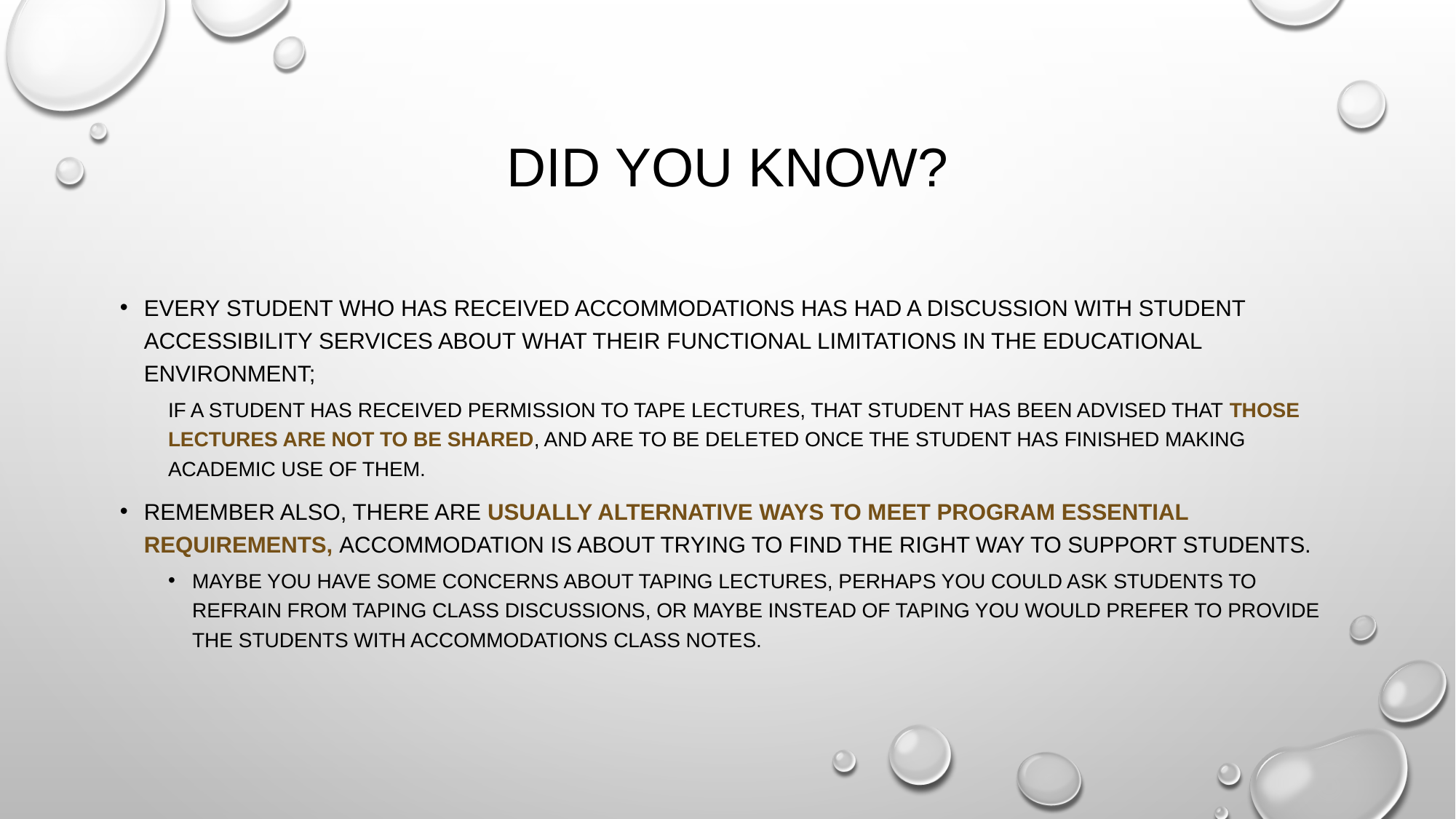

# Did you know?
every student who has received accommodations has had a discussion with student accessibility services about what their functional limitations in the educational environment;
if a student has received permission to tape lectures, that student has been advised that those lectures are not to be shared, and are to be deleted once the student has finished making Academic use of them.
Remember also, there are usually alternative ways to meet program essential requirements, accommodation is about trying to find the right way to support students.
Maybe you have some concerns about taping lectures, perhaps you could ask students to refrain from taping class discussions, or maybe instead of taping you would prefer to provide the students with accommodations class notes.